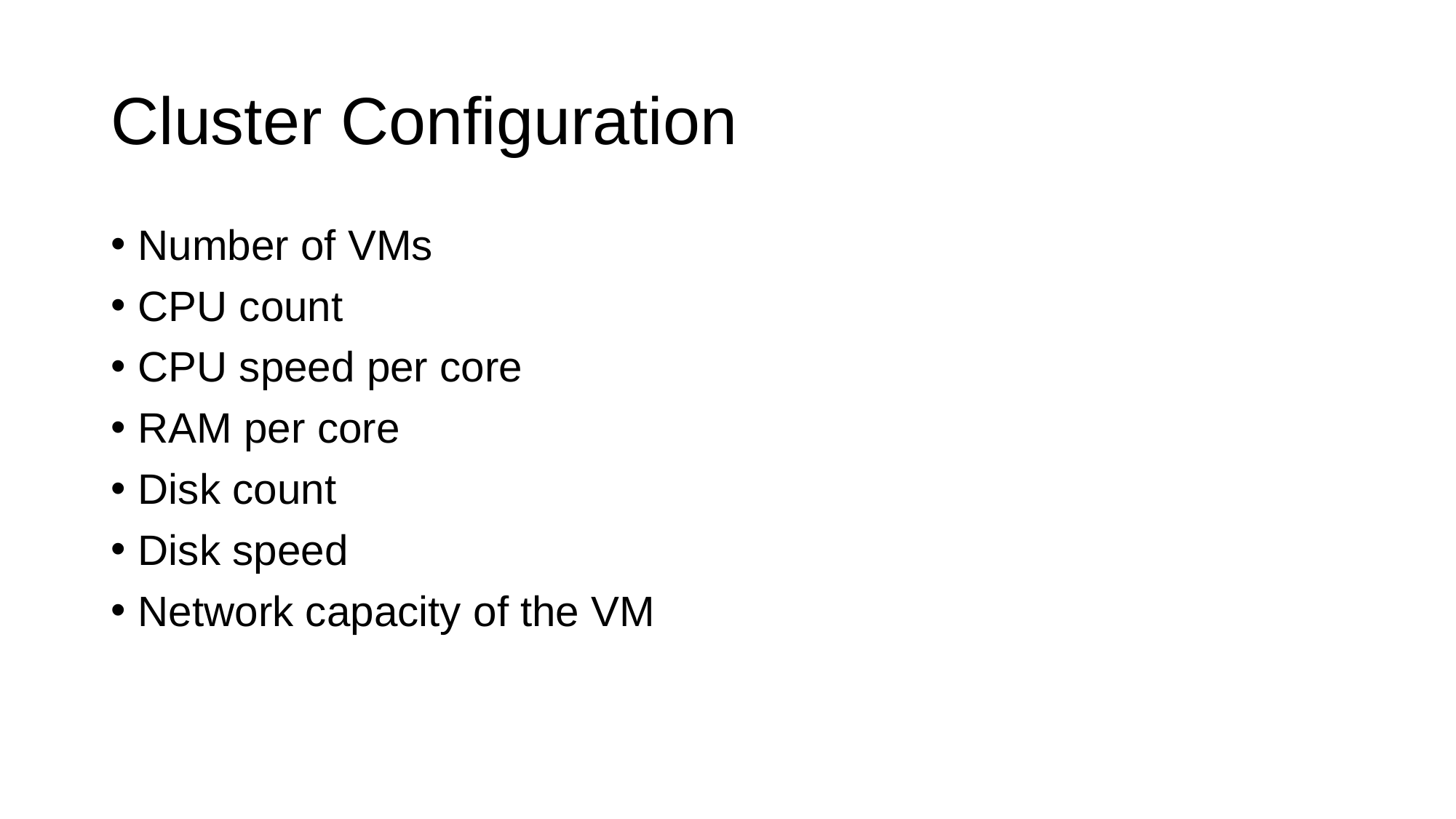

# Cluster Configuration
Number of VMs
CPU count
CPU speed per core
RAM per core
Disk count
Disk speed
Network capacity of the VM